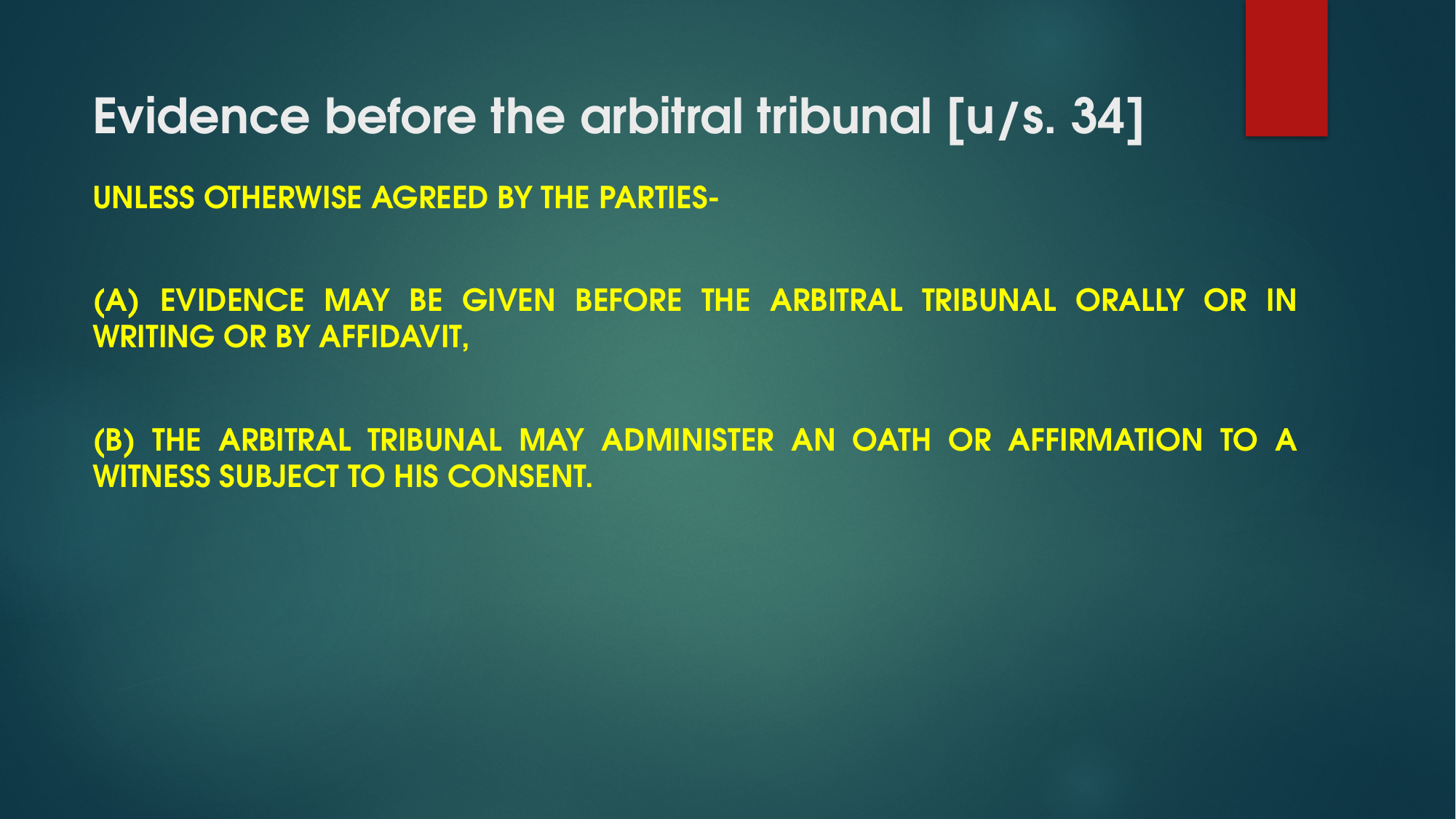

# Evidence before the arbitral tribunal [u/s. 34]
Unless otherwise agreed by the parties-

(a) evidence may be given before the arbitral tribunal orally or in writing or by affidavit,

(b) the arbitral tribunal may administer an oath or affirmation to a witness subject to his consent.